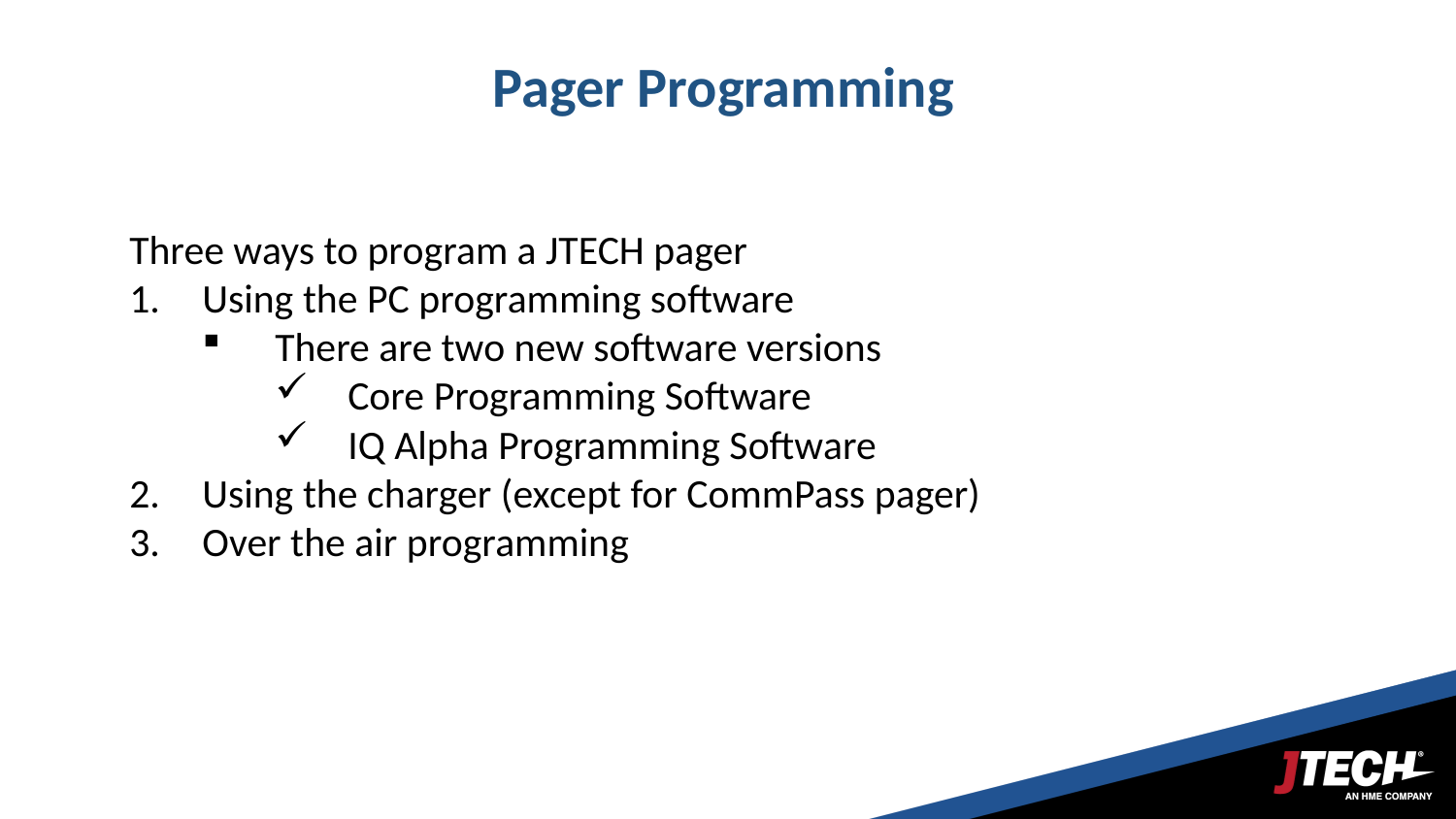

Pager Programming
Three ways to program a JTECH pager
Using the PC programming software
There are two new software versions
Core Programming Software
IQ Alpha Programming Software
Using the charger (except for CommPass pager)
Over the air programming